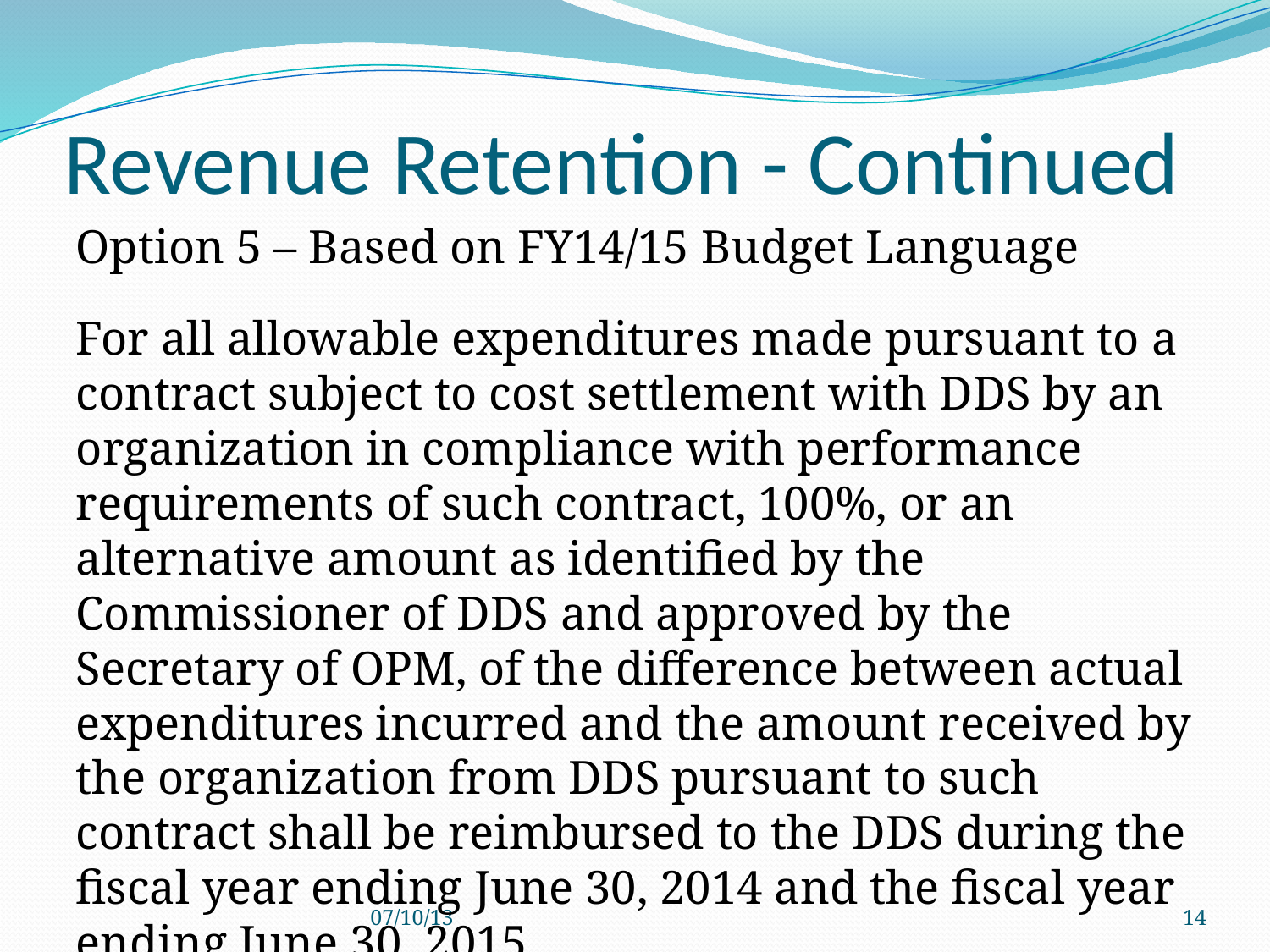

# Revenue Retention - Continued
Option 5 – Based on FY14/15 Budget Language

For all allowable expenditures made pursuant to a contract subject to cost settlement with DDS by an organization in compliance with performance requirements of such contract, 100%, or an alternative amount as identified by the Commissioner of DDS and approved by the Secretary of OPM, of the difference between actual expenditures incurred and the amount received by the organization from DDS pursuant to such contract shall be reimbursed to the DDS during the fiscal year ending June 30, 2014 and the fiscal year ending June 30, 2015.
07/10/13
14